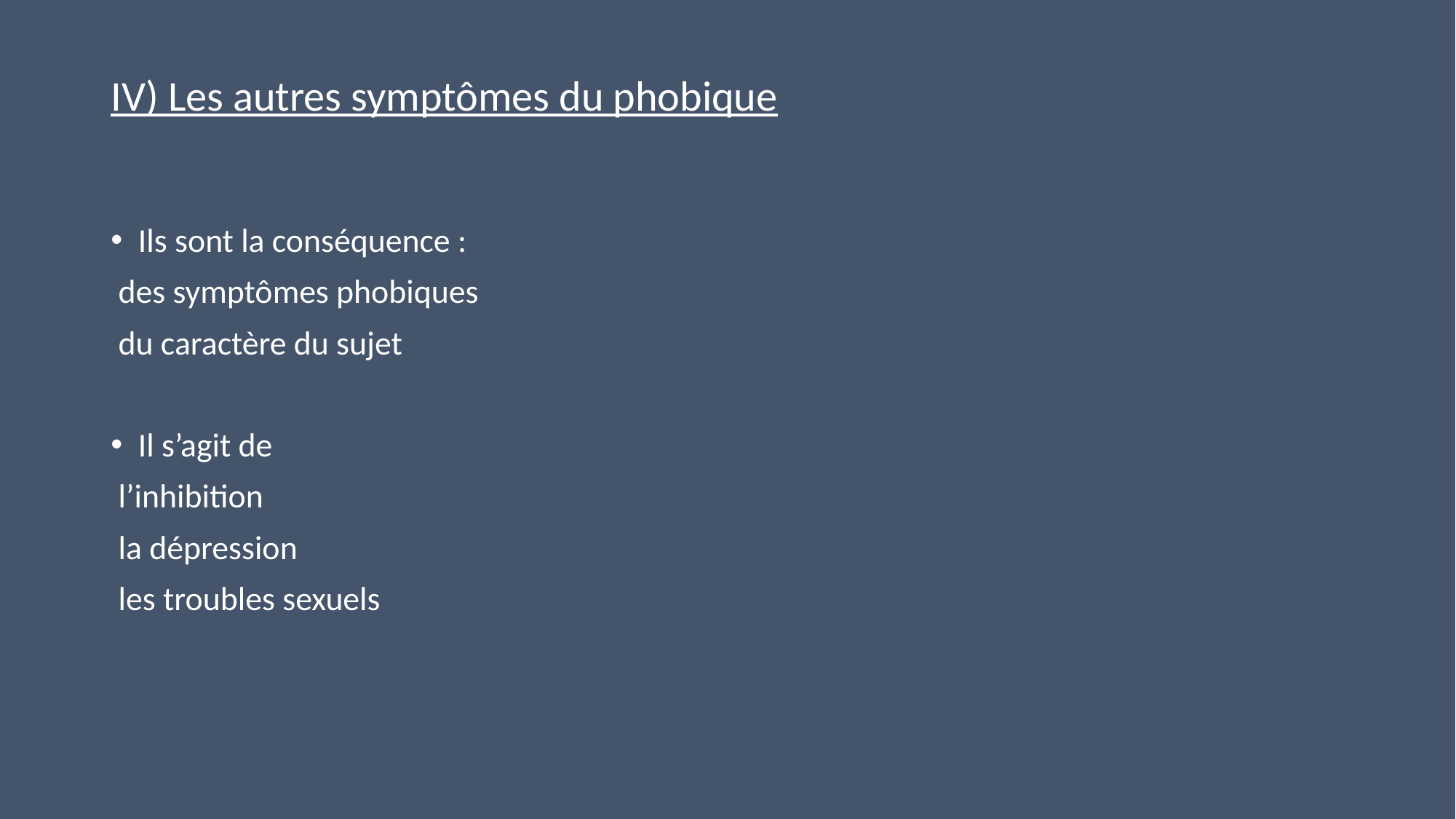

# IV) Les autres symptômes du phobique
Ils sont la conséquence :
 des symptômes phobiques
 du caractère du sujet

Il s’agit de
 l’inhibition
 la dépression
 les troubles sexuels